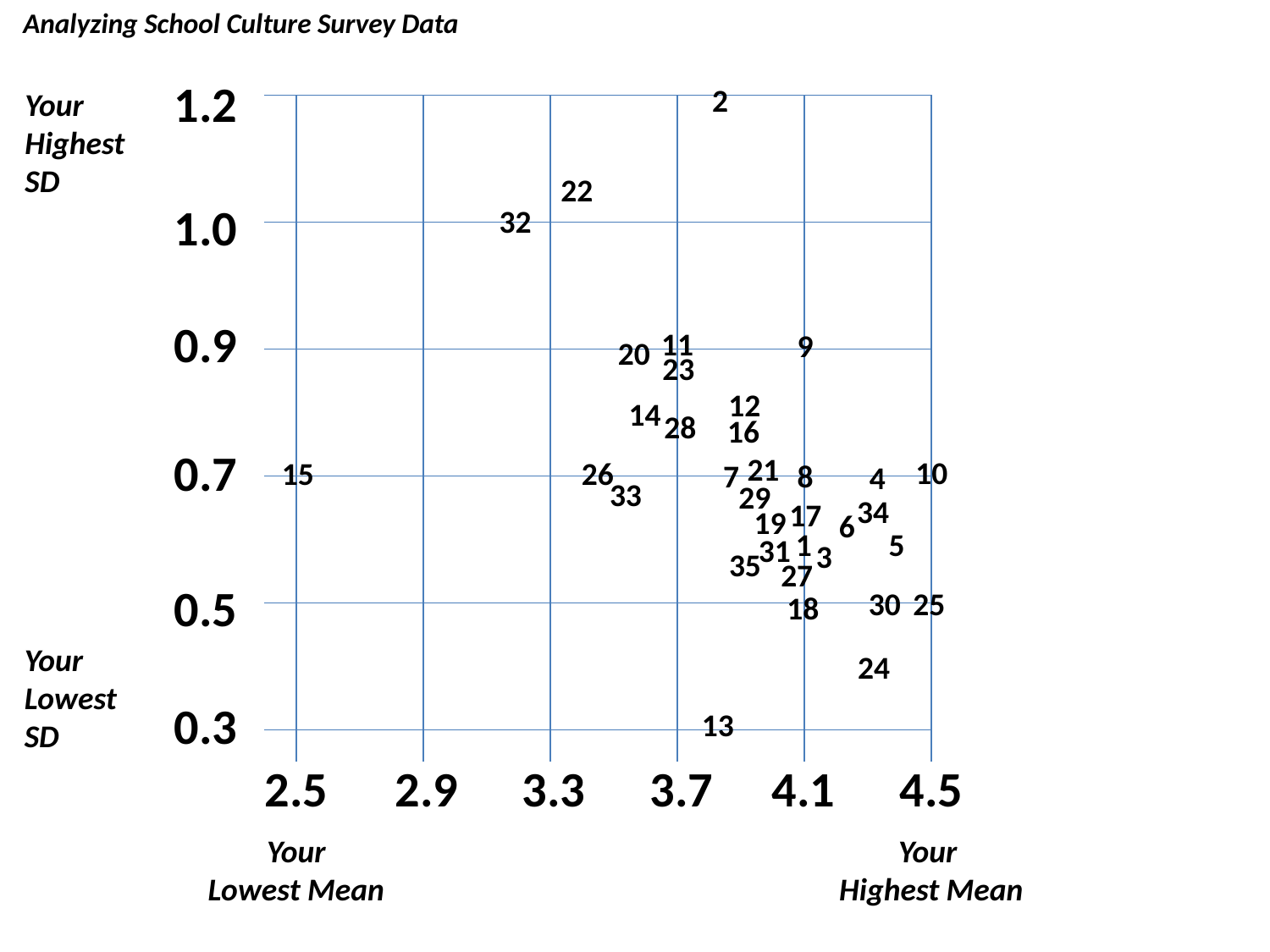

Analyzing School Culture Survey Data
1.2
2
Your Highest
SD
22
1.0
32
0.9
11
9
20
23
12
14
28
16
0.7
21
10
26
15
8
7
4
33
29
34
17
19
6
5
1
31
3
35
27
0.5
30
25
18
Your Lowest
SD
24
0.3
13
2.5
2.9
3.3
3.7
4.1
4.5
Your
Lowest Mean
Your
Highest Mean